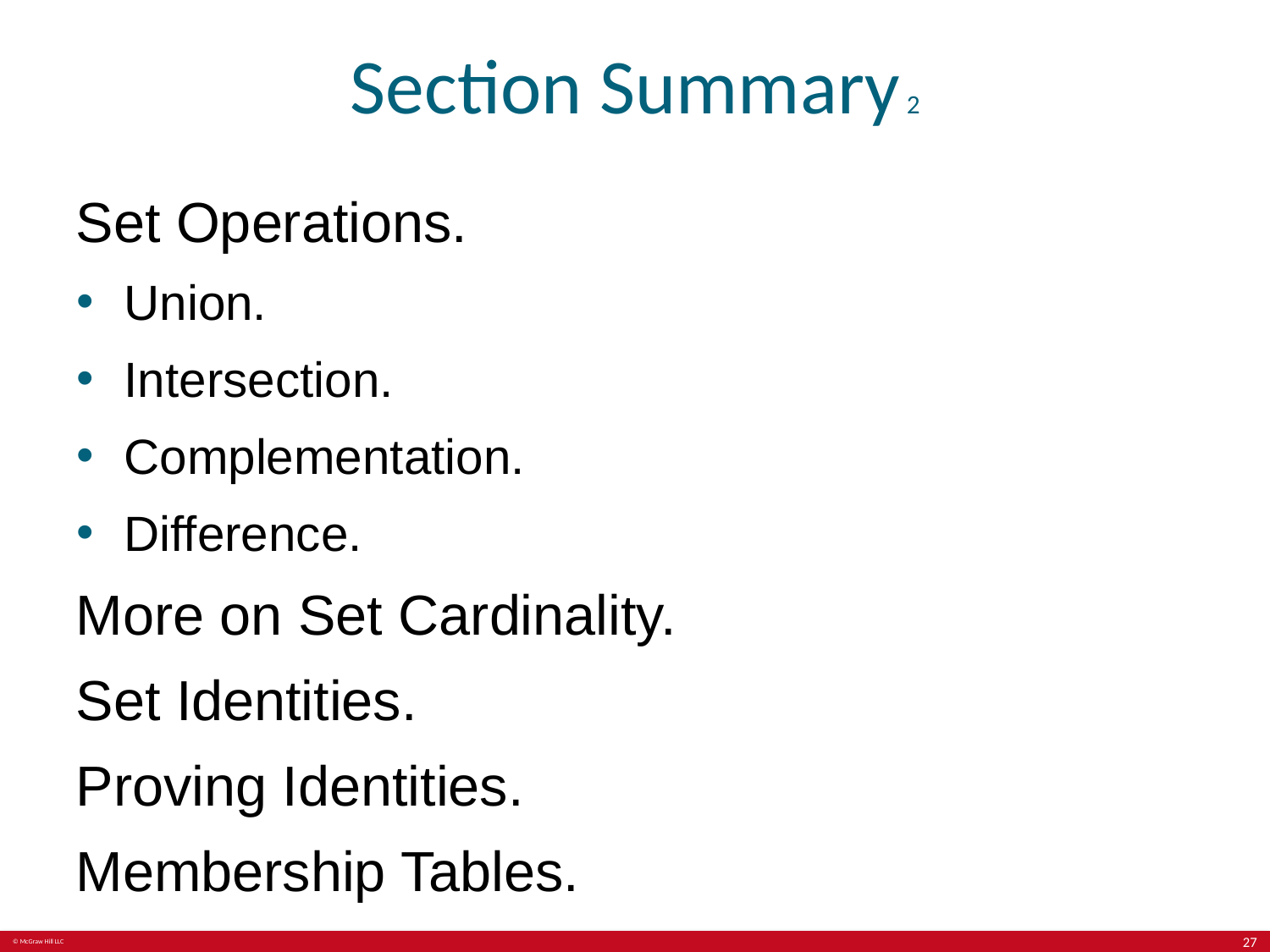

# Section Summary 2
Set Operations.
Union.
Intersection.
Complementation.
Difference.
More on Set Cardinality.
Set Identities.
Proving Identities.
Membership Tables.
27